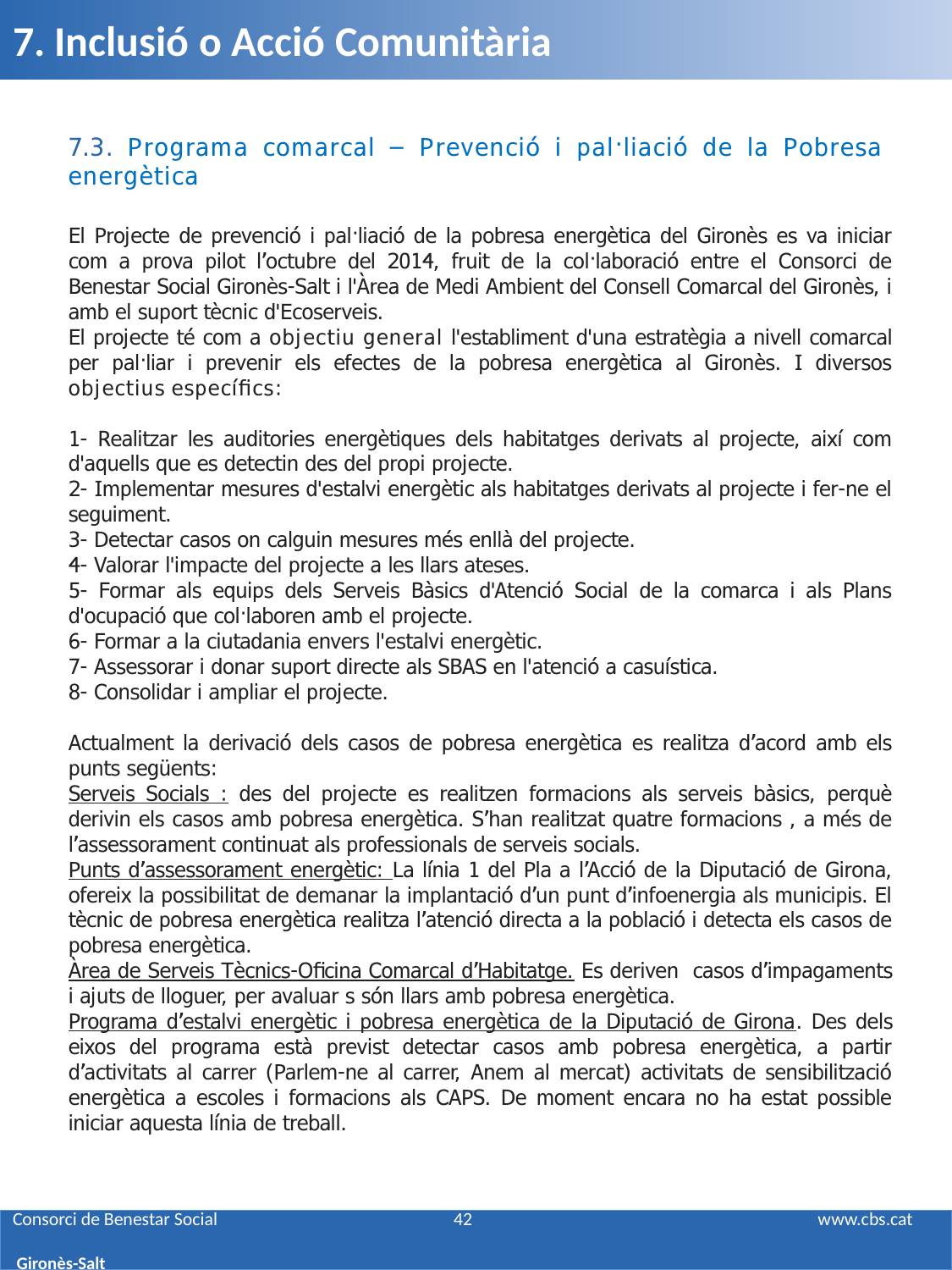

7. Inclusió o Acció Comunitària

7.3. Programa comarcal – Prevenció i pal·liació de la Pobresa energètica
El Projecte de prevenció i pal·liació de la pobresa energètica del Gironès es va iniciar com a prova pilot l’octubre del 2014, fruit de la col·laboració entre el Consorci de Benestar Social Gironès-Salt i l'Àrea de Medi Ambient del Consell Comarcal del Gironès, i amb el suport tècnic d'Ecoserveis.
El projecte té com a objectiu general l'establiment d'una estratègia a nivell comarcal per pal·liar i prevenir els efectes de la pobresa energètica al Gironès. I diversos objectius específics:

1- Realitzar les auditories energètiques dels habitatges derivats al projecte, així com d'aquells que es detectin des del propi projecte.
2- Implementar mesures d'estalvi energètic als habitatges derivats al projecte i fer-ne el seguiment.
3- Detectar casos on calguin mesures més enllà del projecte.
4- Valorar l'impacte del projecte a les llars ateses.
5- Formar als equips dels Serveis Bàsics d'Atenció Social de la comarca i als Plans d'ocupació que col·laboren amb el projecte.
6- Formar a la ciutadania envers l'estalvi energètic.
7- Assessorar i donar suport directe als SBAS en l'atenció a casuística.
8- Consolidar i ampliar el projecte.

Actualment la derivació dels casos de pobresa energètica es realitza d’acord amb els punts següents:
Serveis Socials : des del projecte es realitzen formacions als serveis bàsics, perquè derivin els casos amb pobresa energètica. S’han realitzat quatre formacions , a més de l’assessorament continuat als professionals de serveis socials.
Punts d’assessorament energètic: La línia 1 del Pla a l’Acció de la Diputació de Girona, ofereix la possibilitat de demanar la implantació d’un punt d’infoenergia als municipis. El tècnic de pobresa energètica realitza l’atenció directa a la població i detecta els casos de pobresa energètica.
Àrea de Serveis Tècnics-Oficina Comarcal d’Habitatge. Es deriven  casos d’impagaments i ajuts de lloguer, per avaluar s són llars amb pobresa energètica.
Programa d’estalvi energètic i pobresa energètica de la Diputació de Girona. Des dels eixos del programa està previst detectar casos amb pobresa energètica, a partir d’activitats al carrer (Parlem-ne al carrer, Anem al mercat) activitats de sensibilització energètica a escoles i formacions als CAPS. De moment encara no ha estat possible iniciar aquesta línia de treball.
# Consorci de Benestar Social                                                        42                                                                                  www.cbs.cat Gironès-Salt